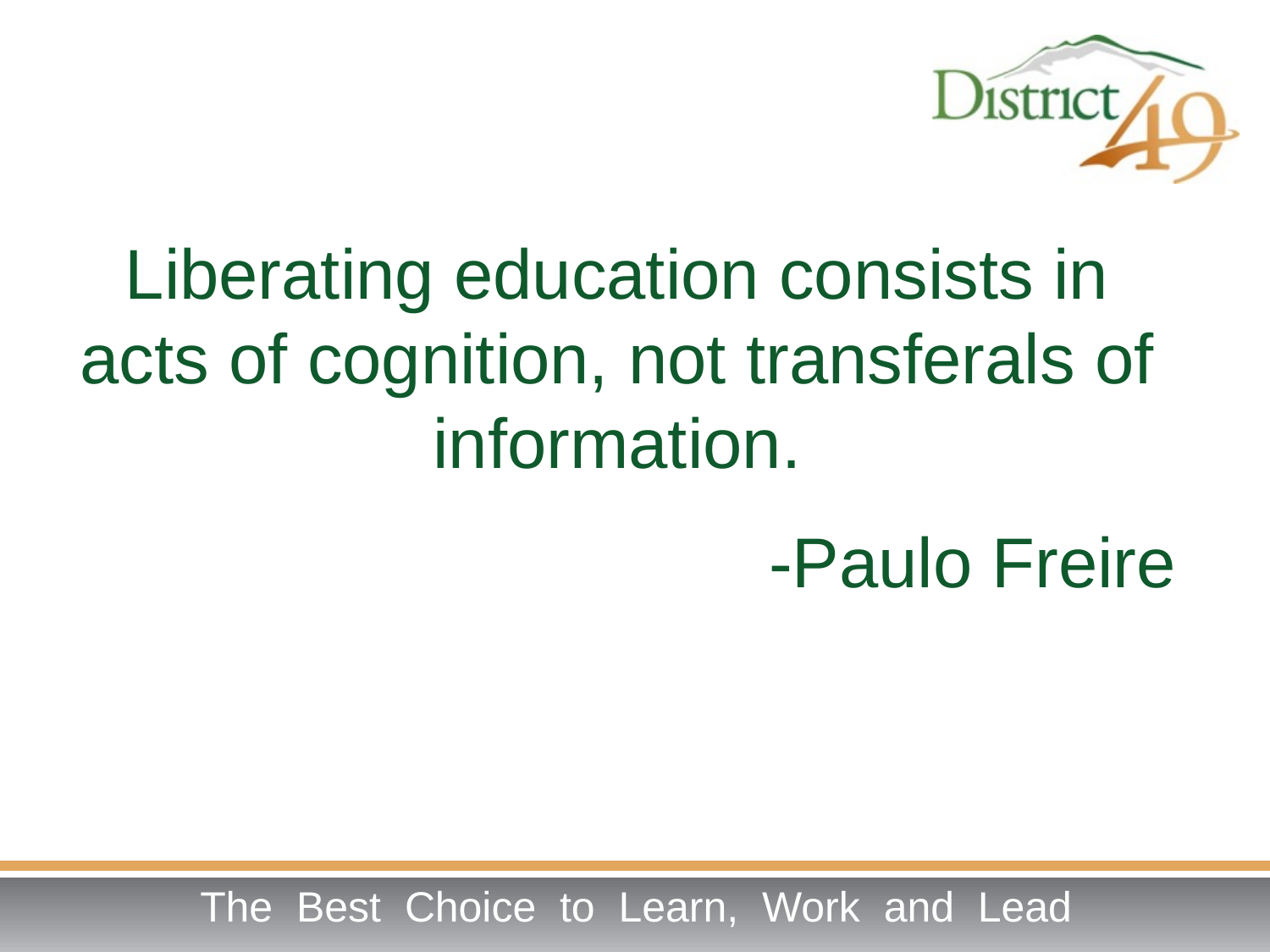

Liberating education consists in acts of cognition, not transferals of information.
-Paulo Freire